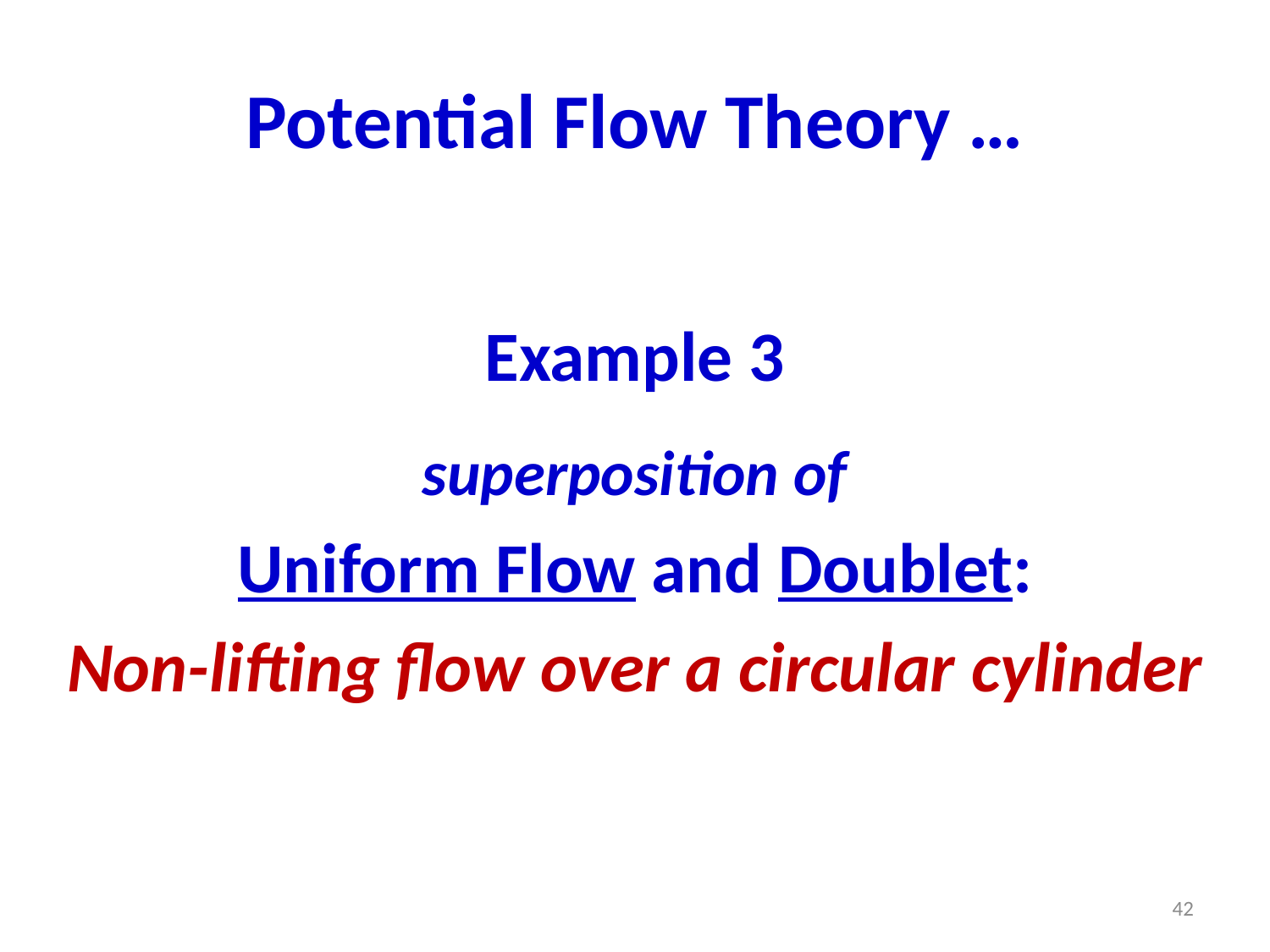

# Potential Flow Theory …

Example 3

superposition of
Uniform Flow and Doublet:
Non-lifting flow over a circular cylinder

42